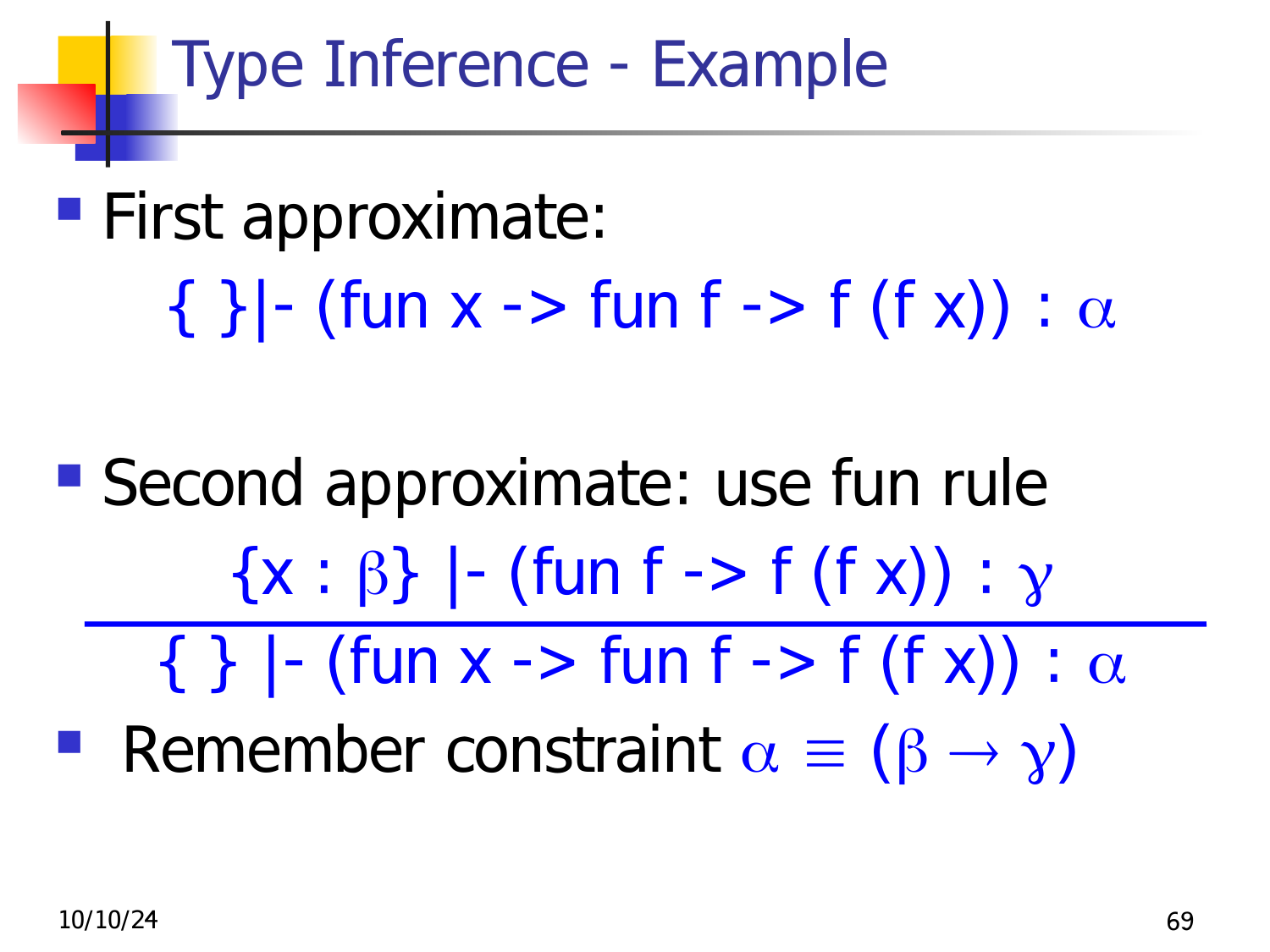

# Type Inference - Example
First approximate:
{ }|- (fun x -> fun f -> f (f x)) : α

Second approximate: use fun rule
{x : β} |- (fun f -> f (f x)) : γ
{ } |- (fun x -> fun f -> f (f x)) : α
 Remember constraint α ≡ (β → γ)

10/10/24
69